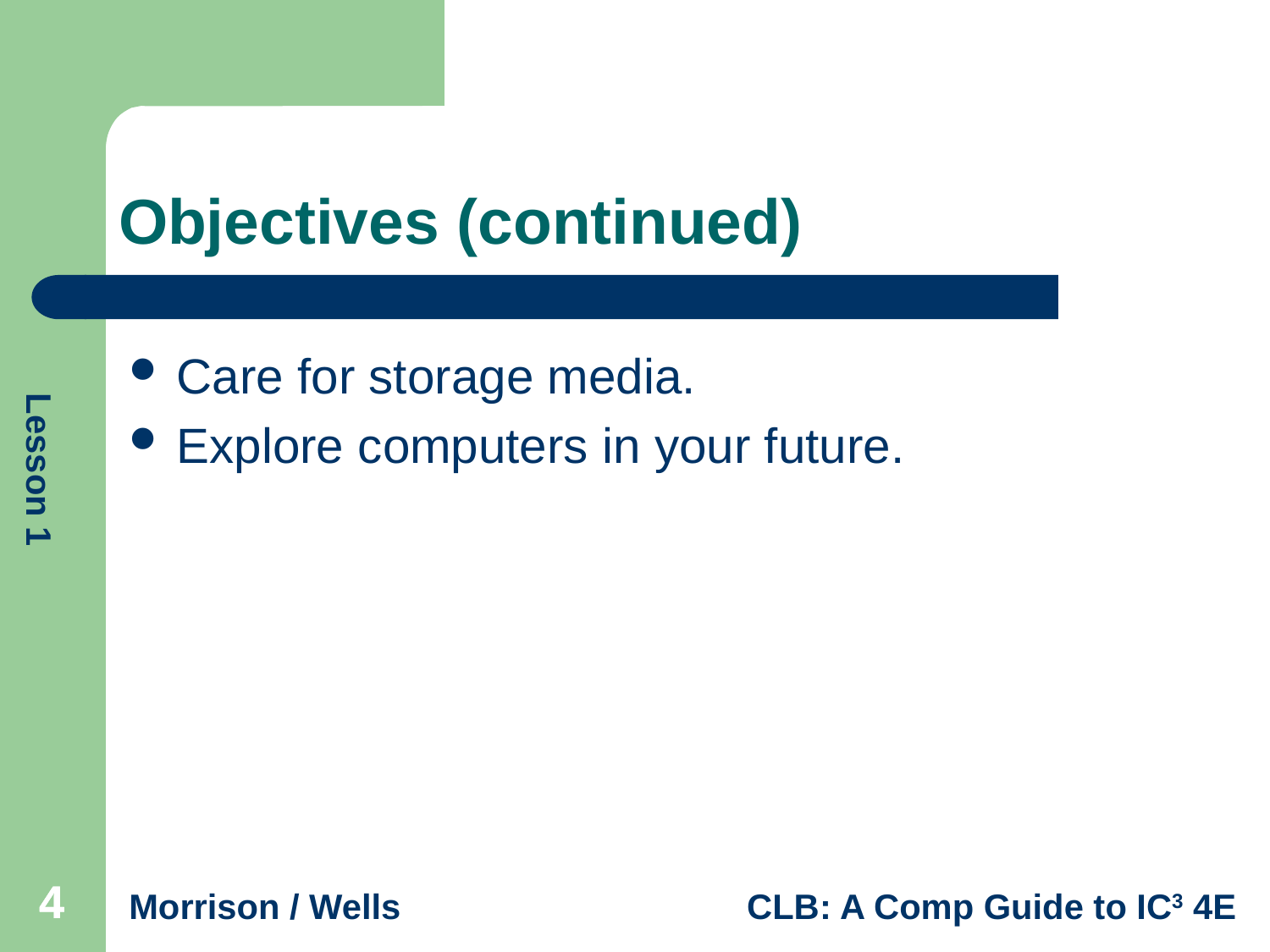

# Objectives (continued)
Care for storage media.
Explore computers in your future.
4
4
4